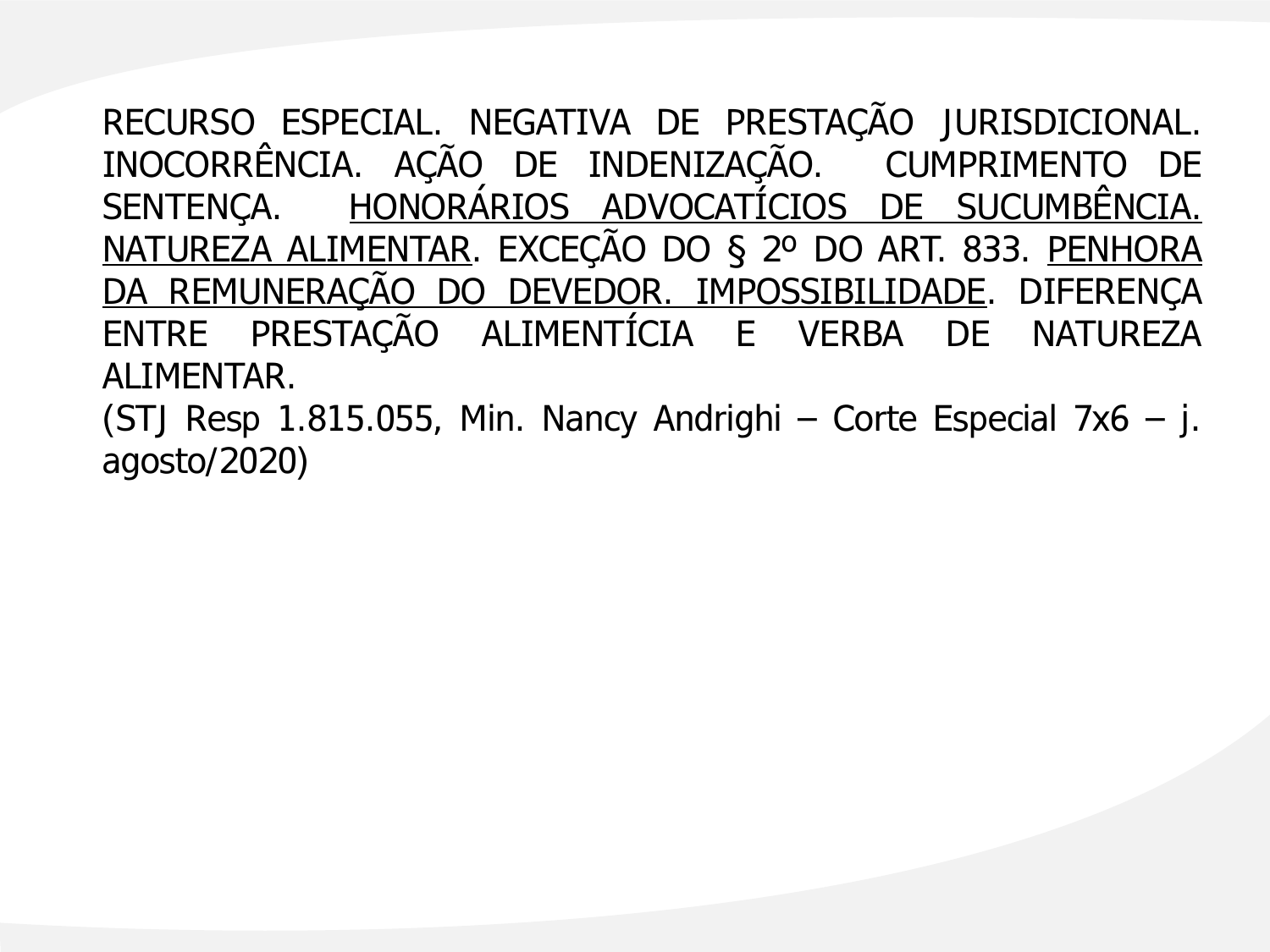

RECURSO ESPECIAL. NEGATIVA DE PRESTAÇÃO JURISDICIONAL. INOCORRÊNCIA. AÇÃO DE INDENIZAÇÃO.  CUMPRIMENTO DE SENTENÇA.  HONORÁRIOS ADVOCATÍCIOS DE SUCUMBÊNCIA. NATUREZA ALIMENTAR. EXCEÇÃO DO § 2º DO ART. 833. PENHORA DA REMUNERAÇÃO DO DEVEDOR. IMPOSSIBILIDADE. DIFERENÇA ENTRE PRESTAÇÃO ALIMENTÍCIA E VERBA DE NATUREZA ALIMENTAR.
(STJ Resp 1.815.055, Min. Nancy Andrighi – Corte Especial 7x6 – j. agosto/2020)